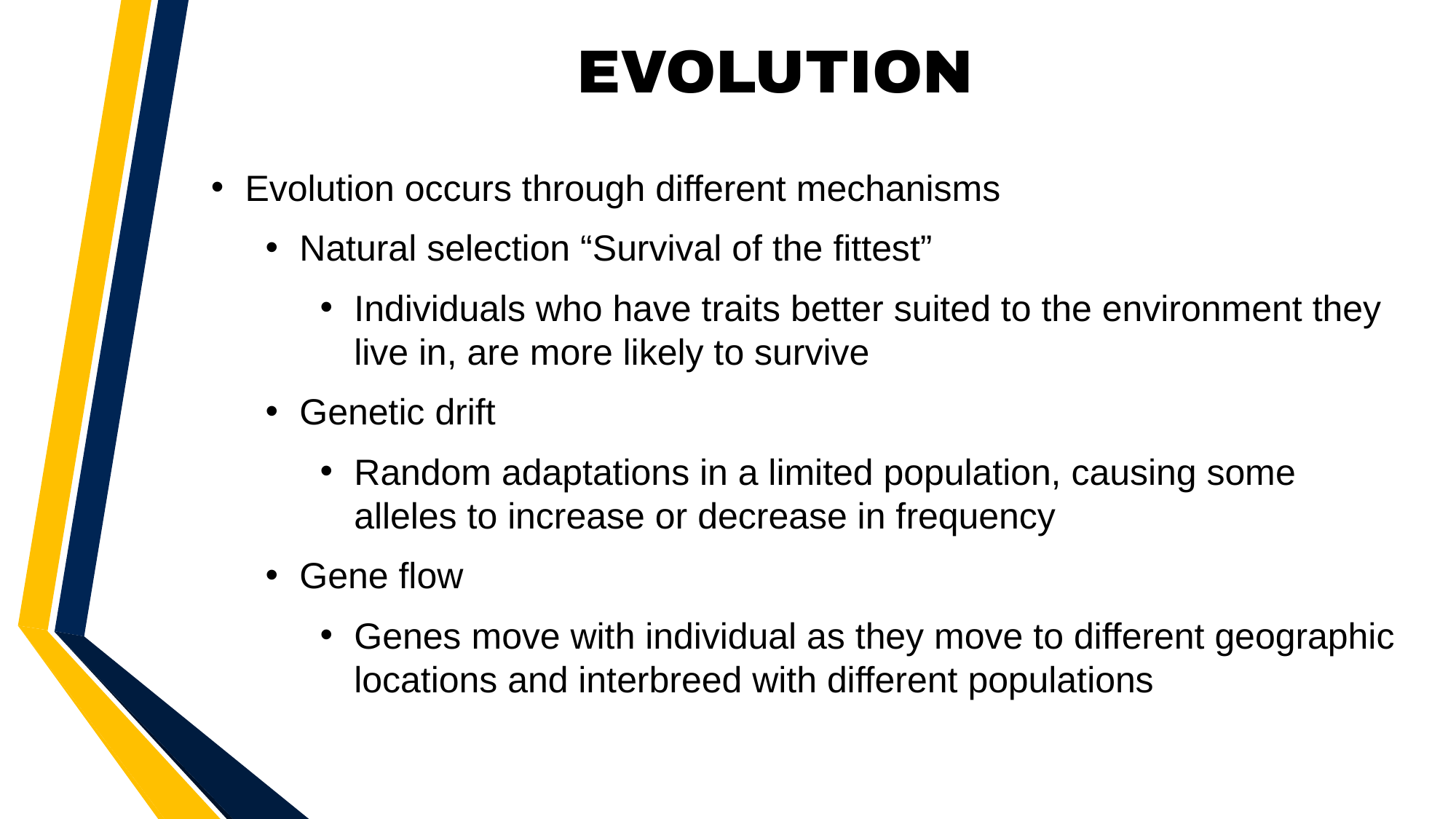

# EVOLUTION
Evolution occurs through different mechanisms
Natural selection “Survival of the fittest”
Individuals who have traits better suited to the environment they live in, are more likely to survive
Genetic drift
Random adaptations in a limited population, causing some alleles to increase or decrease in frequency
Gene flow
Genes move with individual as they move to different geographic locations and interbreed with different populations